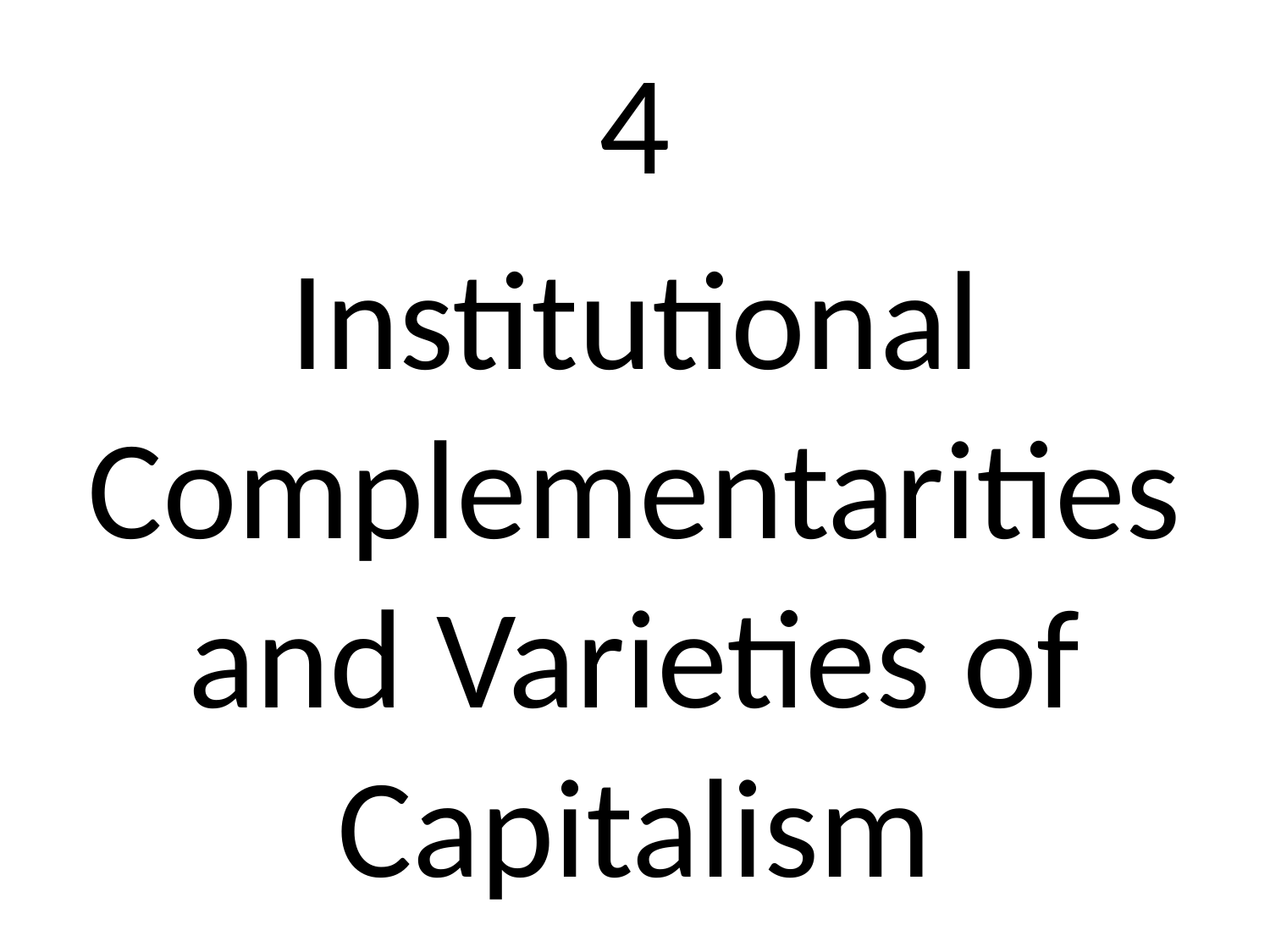

# 4
Institutional Complementarities and Varieties of Capitalism